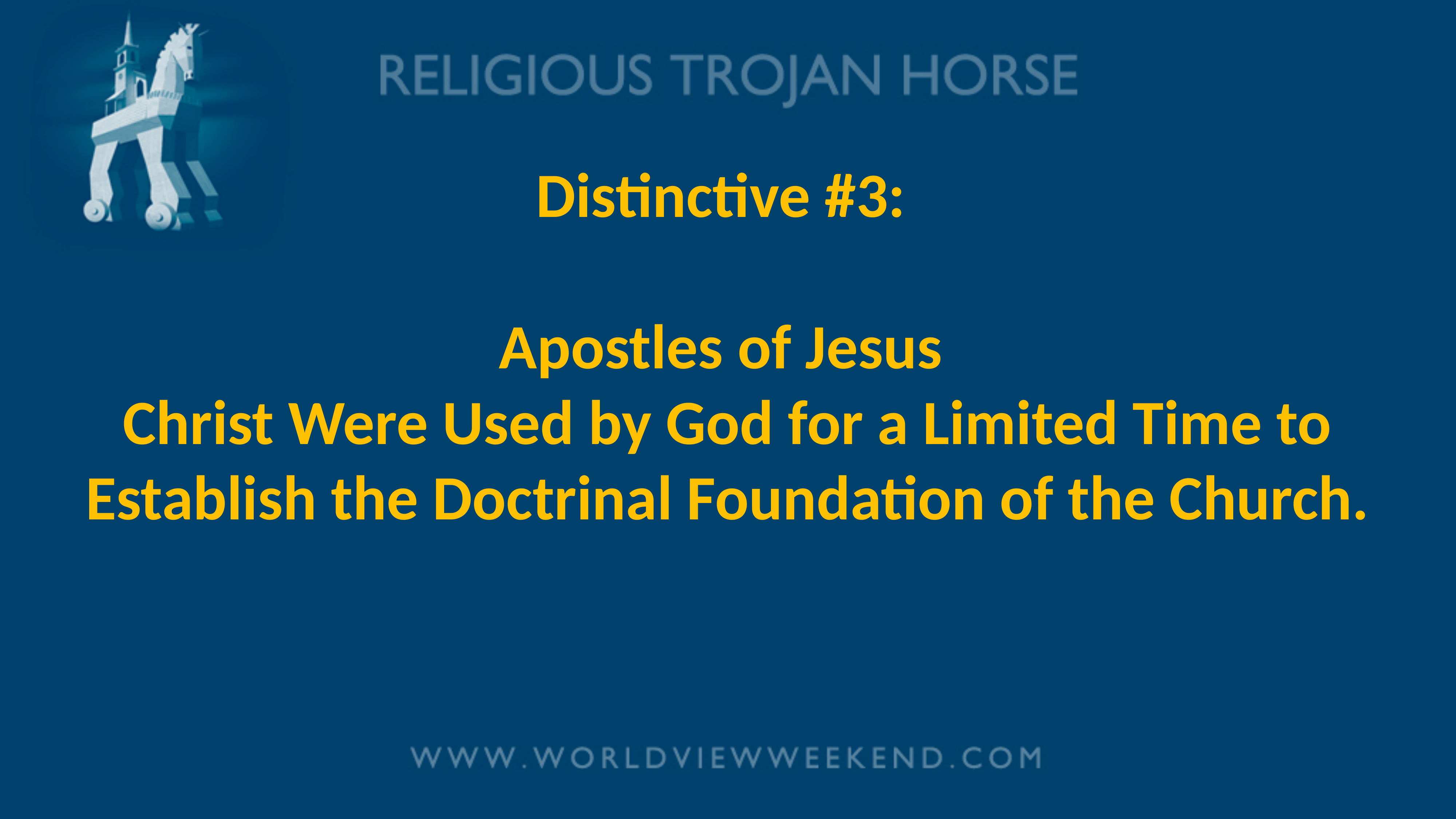

# Distinctive #3:

Apostles of Jesus
Christ Were Used by God for a Limited Time to Establish the Doctrinal Foundation of the Church.